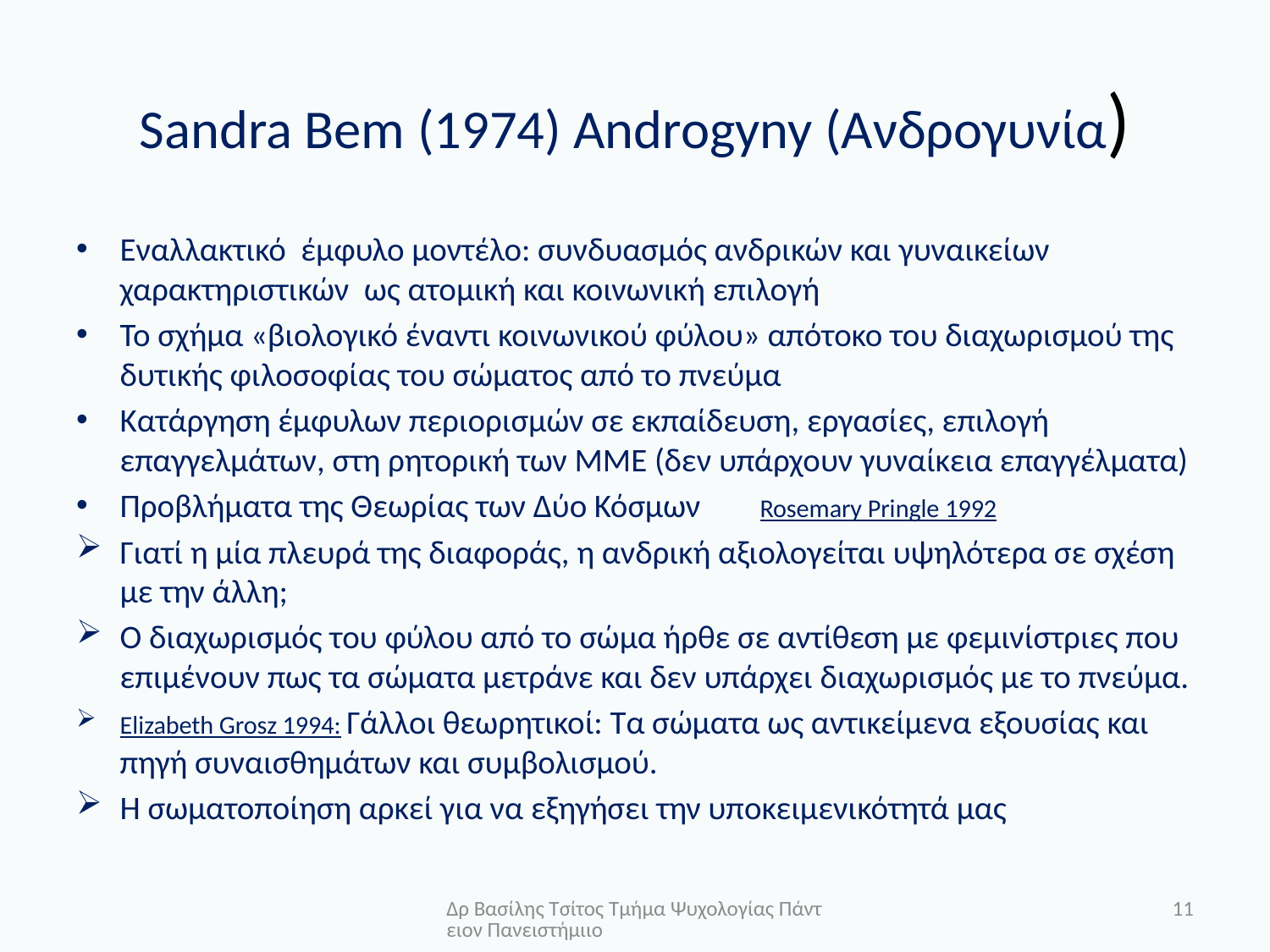

# Sandra Bem (1974) Androgyny (Ανδρογυνία)
Εναλλακτικό  έμφυλο μοντέλο: συνδυασμός ανδρικών και γυναικείων χαρακτηριστικών  ως ατομική και κοινωνική επιλογή
Το σχήμα «βιολογικό έναντι κοινωνικού φύλου» απότοκο του διαχωρισμού της δυτικής φιλοσοφίας του σώματος από το πνεύμα
Κατάργηση έμφυλων περιορισμών σε εκπαίδευση, εργασίες, επιλογή επαγγελμάτων, στη ρητορική των ΜΜΕ (δεν υπάρχουν γυναίκεια επαγγέλματα)
Προβλήματα της Θεωρίας των Δύο Κόσμων        Rosemary Pringle 1992
Γιατί η μία πλευρά της διαφοράς, η ανδρική αξιολογείται υψηλότερα σε σχέση με την άλλη;
Ο διαχωρισμός του φύλου από το σώμα ήρθε σε αντίθεση με φεμινίστριες που επιμένουν πως τα σώματα μετράνε και δεν υπάρχει διαχωρισμός με το πνεύμα.
Elizabeth Grosz 1994: Γάλλοι θεωρητικοί: Τα σώματα ως αντικείμενα εξουσίας και πηγή συναισθημάτων και συμβολισμού.
Η σωματοποίηση αρκεί για να εξηγήσει την υποκειμενικότητά μας
Δρ Βασίλης Τσίτος Τμήμα Ψυχολογίας Πάντειον Πανειστήμιιο
11